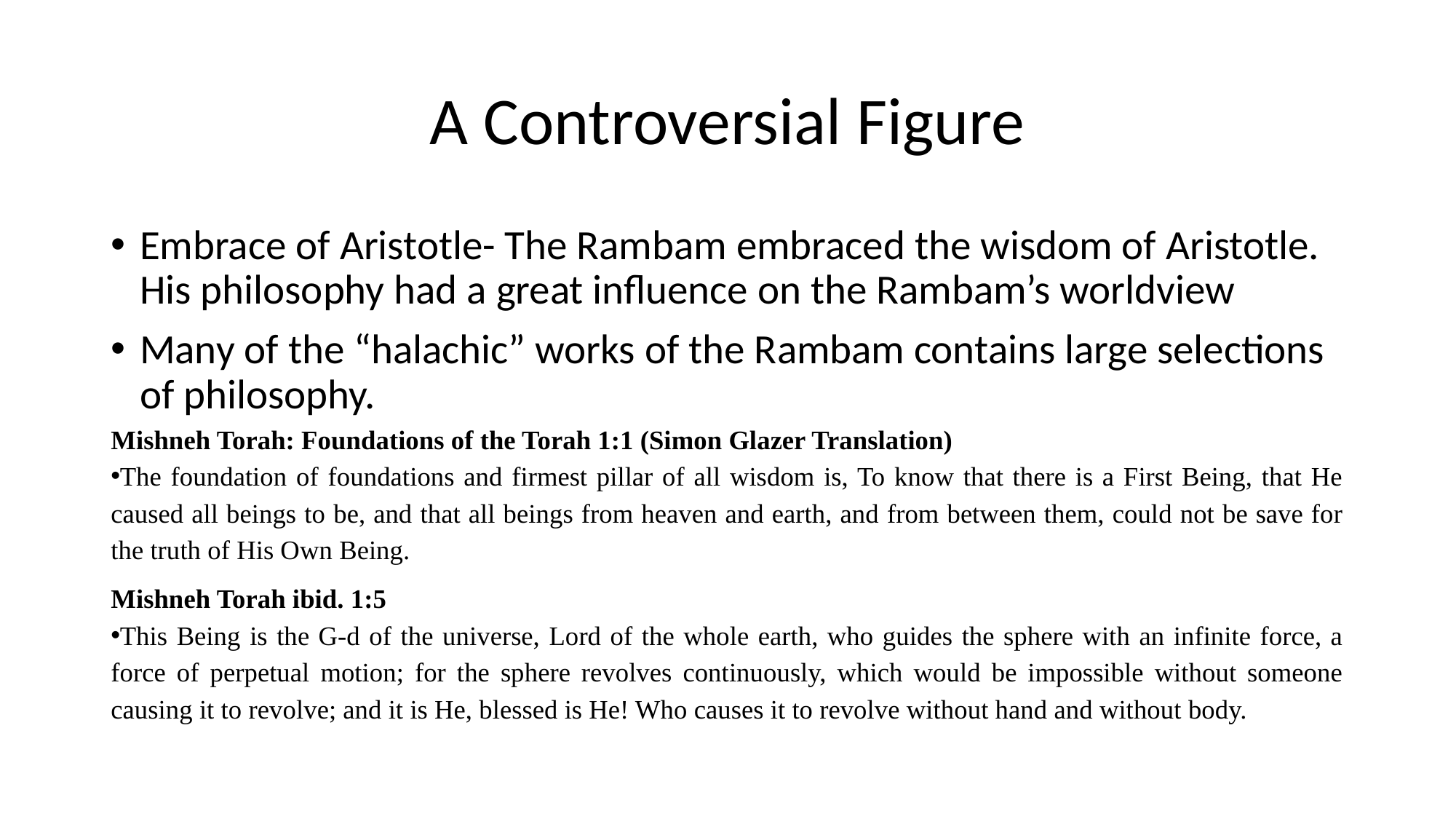

# A Controversial Figure
Embrace of Aristotle- The Rambam embraced the wisdom of Aristotle. His philosophy had a great influence on the Rambam’s worldview
Many of the “halachic” works of the Rambam contains large selections of philosophy.
Mishneh Torah: Foundations of the Torah 1:1 (Simon Glazer Translation)
The foundation of foundations and firmest pillar of all wisdom is, To know that there is a First Being, that He caused all beings to be, and that all beings from heaven and earth, and from between them, could not be save for the truth of His Own Being.
Mishneh Torah ibid. 1:5
This Being is the G-d of the universe, Lord of the whole earth, who guides the sphere with an infinite force, a force of perpetual motion; for the sphere revolves continuously, which would be impossible without someone causing it to revolve; and it is He, blessed is He! Who causes it to revolve without hand and without body.